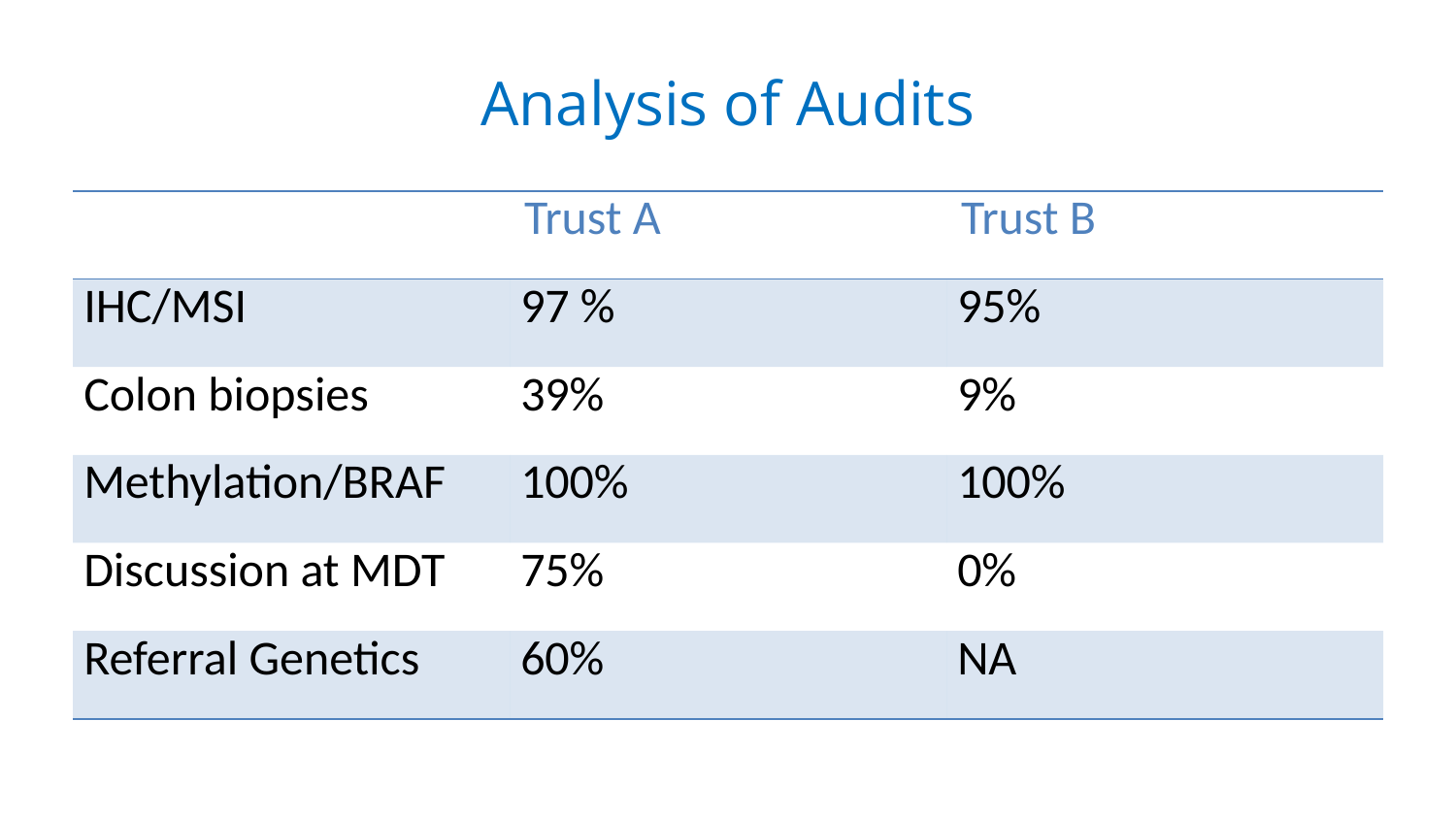

# Analysis of Audits
|  | Trust A | Trust B |
| --- | --- | --- |
| IHC/MSI | 97 % | 95% |
| Colon biopsies | 39% | 9% |
| Methylation/BRAF | 100% | 100% |
| Discussion at MDT | 75% | 0% |
| Referral Genetics | 60% | NA |